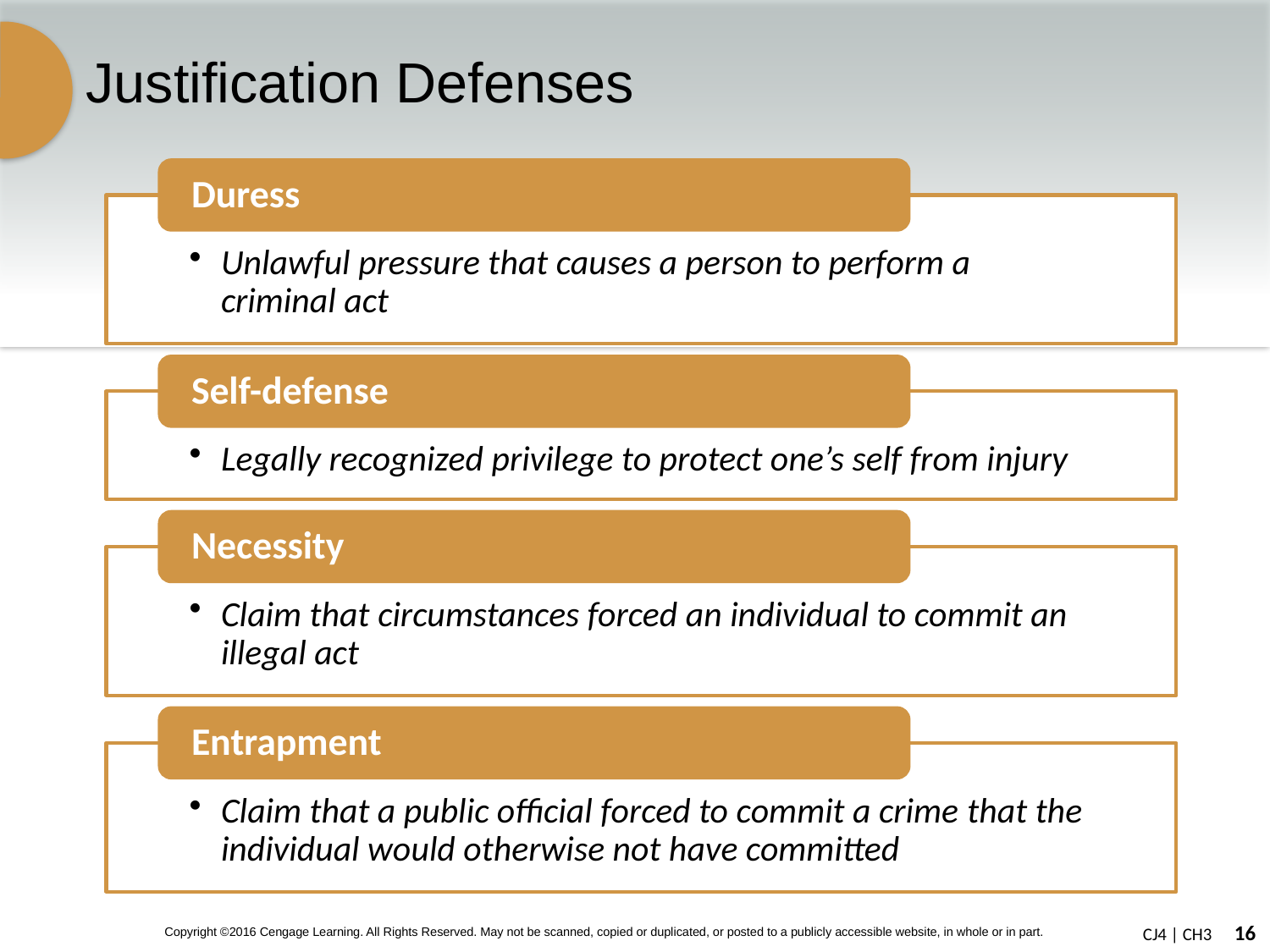

# Justification Defenses
Duress
Unlawful pressure that causes a person to perform a criminal act
Self-defense
Legally recognized privilege to protect one’s self from injury
Necessity
Claim that circumstances forced an individual to commit an illegal act
Entrapment
Claim that a public official forced to commit a crime that the individual would otherwise not have committed